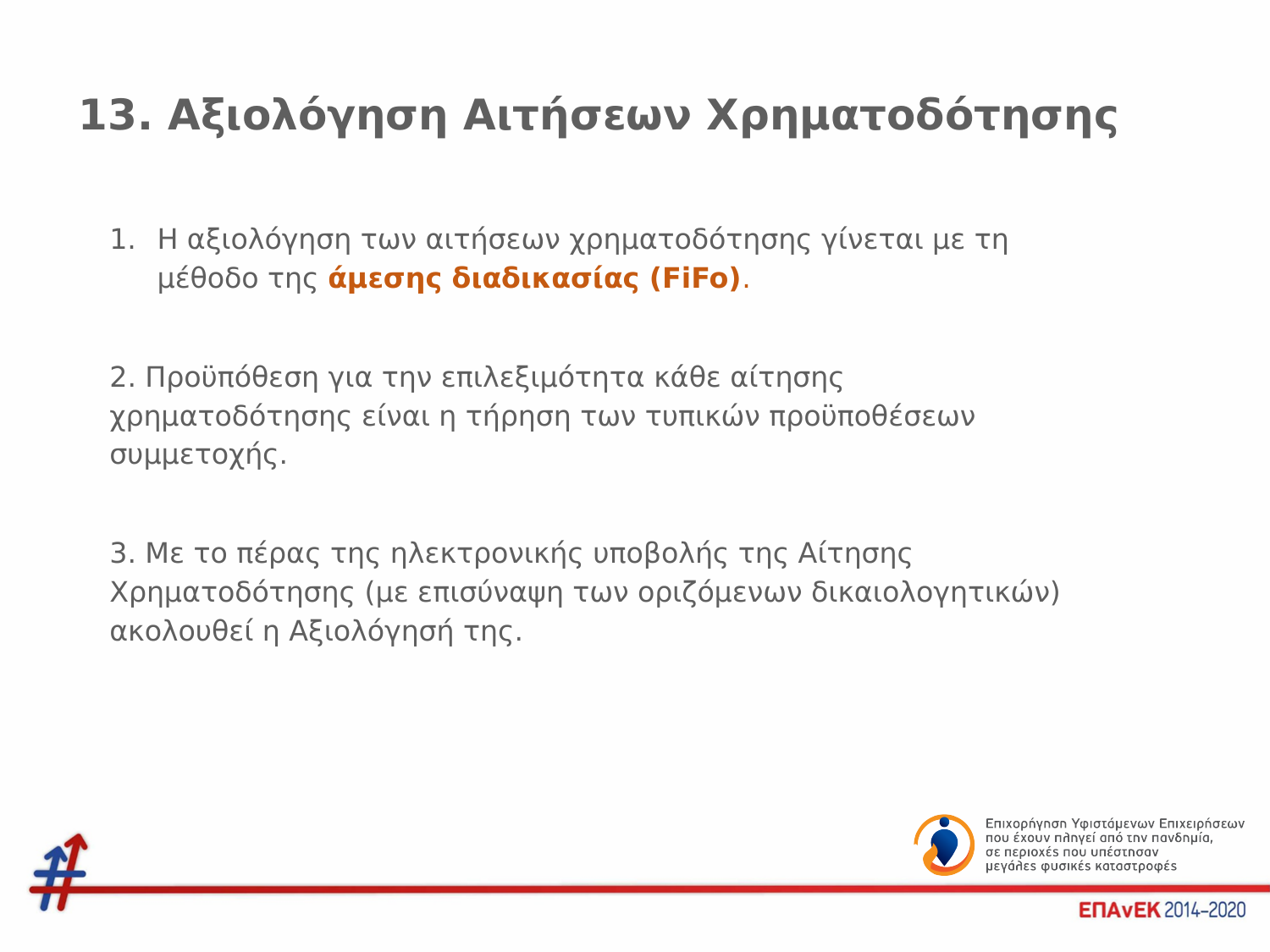

# 13. Αξιολόγηση Αιτήσεων Χρηματοδότησης
Η αξιολόγηση των αιτήσεων χρηματοδότησης γίνεται με τη μέθοδο της άμεσης διαδικασίας (FiFo).

2. Προϋπόθεση για την επιλεξιμότητα κάθε αίτησης χρηματοδότησης είναι η τήρηση των τυπικών προϋποθέσεων συμμετοχής.

3. Με το πέρας της ηλεκτρονικής υποβολής της Αίτησης Χρηματοδότησης (με επισύναψη των οριζόμενων δικαιολογητικών) ακολουθεί η Αξιολόγησή της.